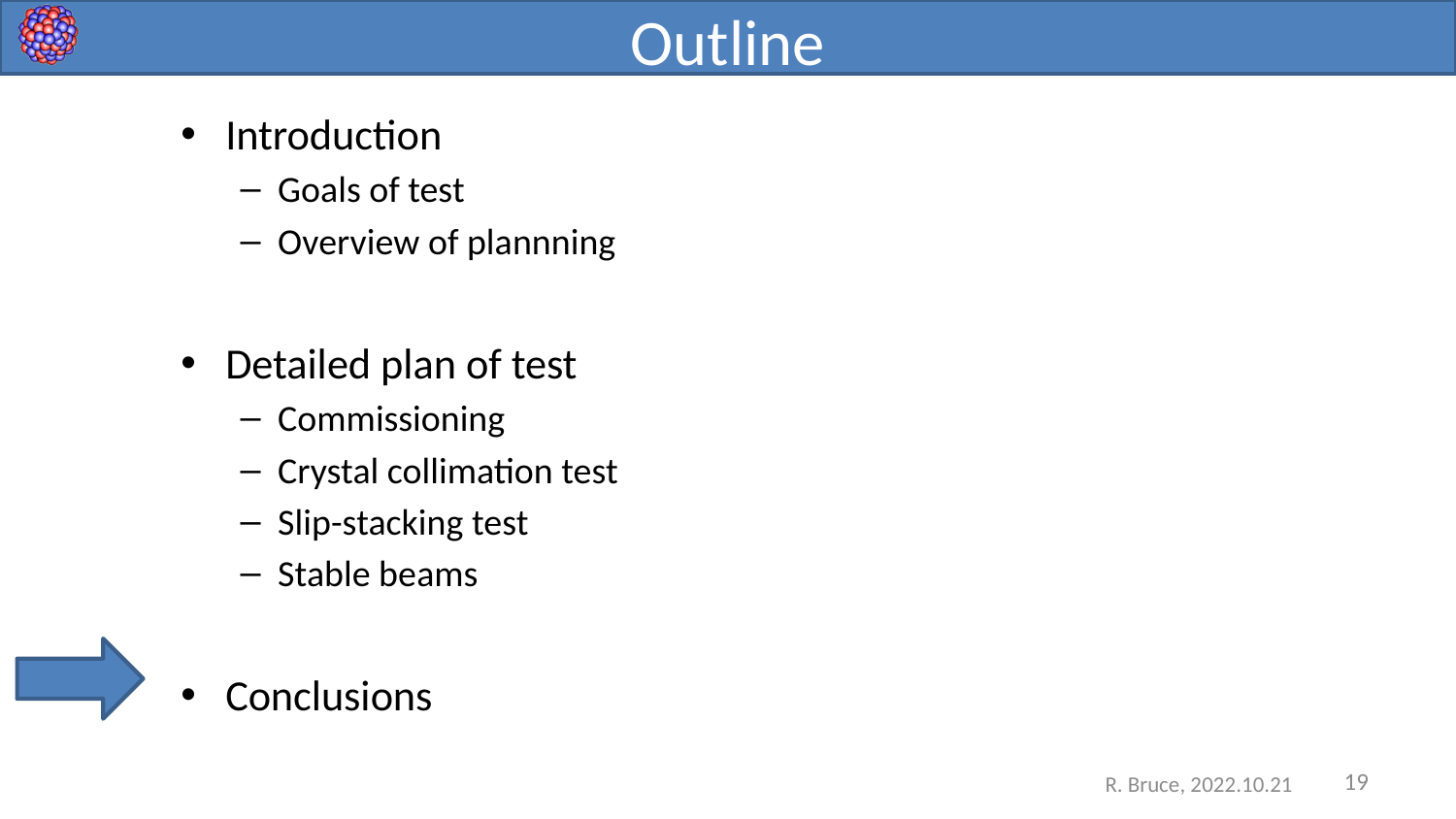

# Outline
Introduction
Goals of test
Overview of plannning

Detailed plan of test
Commissioning
Crystal collimation test
Slip-stacking test
Stable beams

Conclusions

19
R. Bruce, 2022.10.21